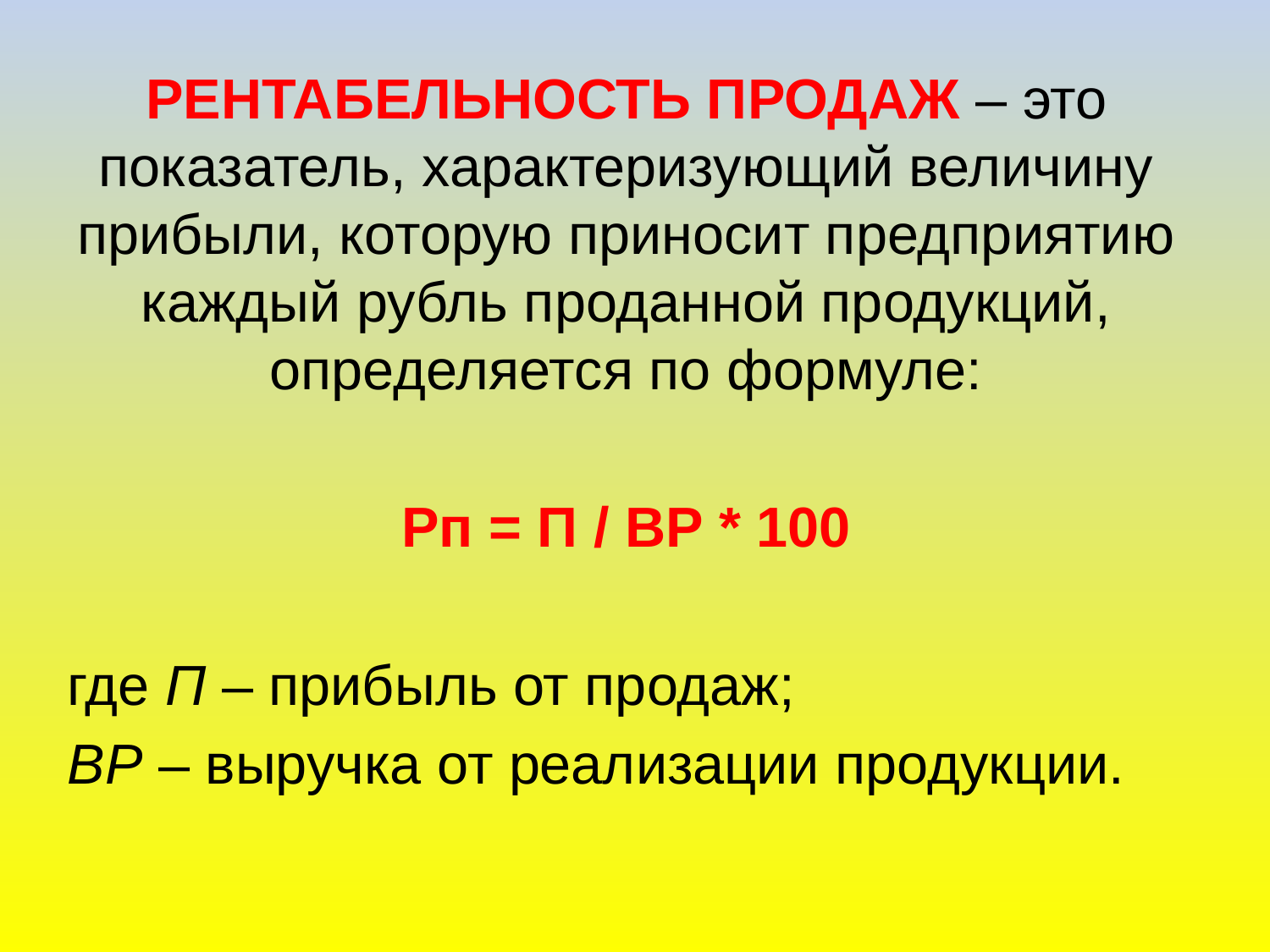

РЕНТАБЕЛЬНОСТЬ ПРОДАЖ – это показатель, характеризующий величину прибыли, которую приносит предприятию каждый рубль проданной продукций, определяется по формуле:

Рп = П / ВР * 100

где П – прибыль от продаж;
ВР – выручка от реализации продукции.